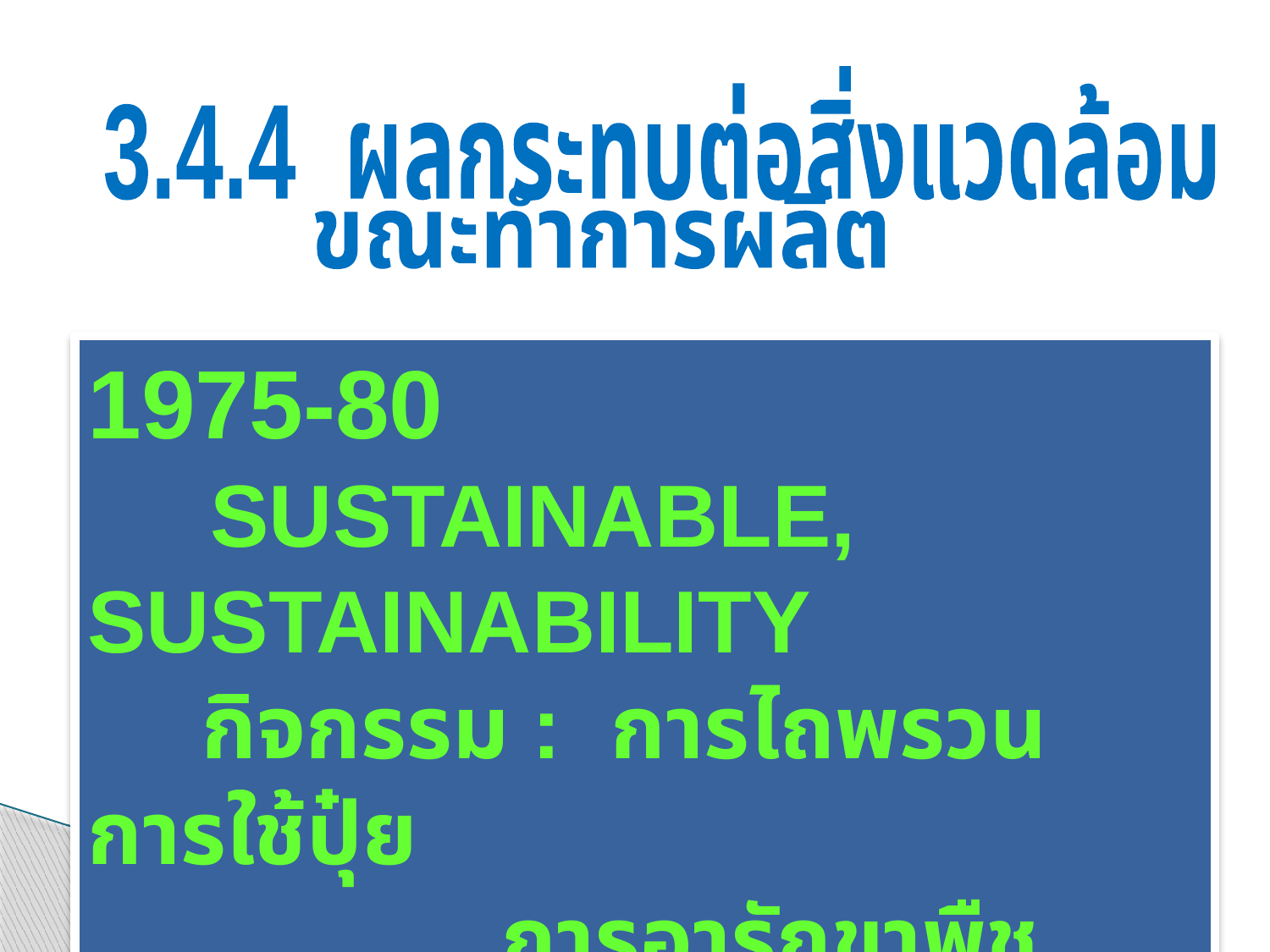

3.4.4  ผลกระทบต่อสิ่งแวดล้อม
ขณะทำการผลิต
1975-80
     SUSTAINABLE, SUSTAINABILITY
     กิจกรรม :  การไถพรวน  การใช้ปุ๋ย
		       การอารักขาพืช